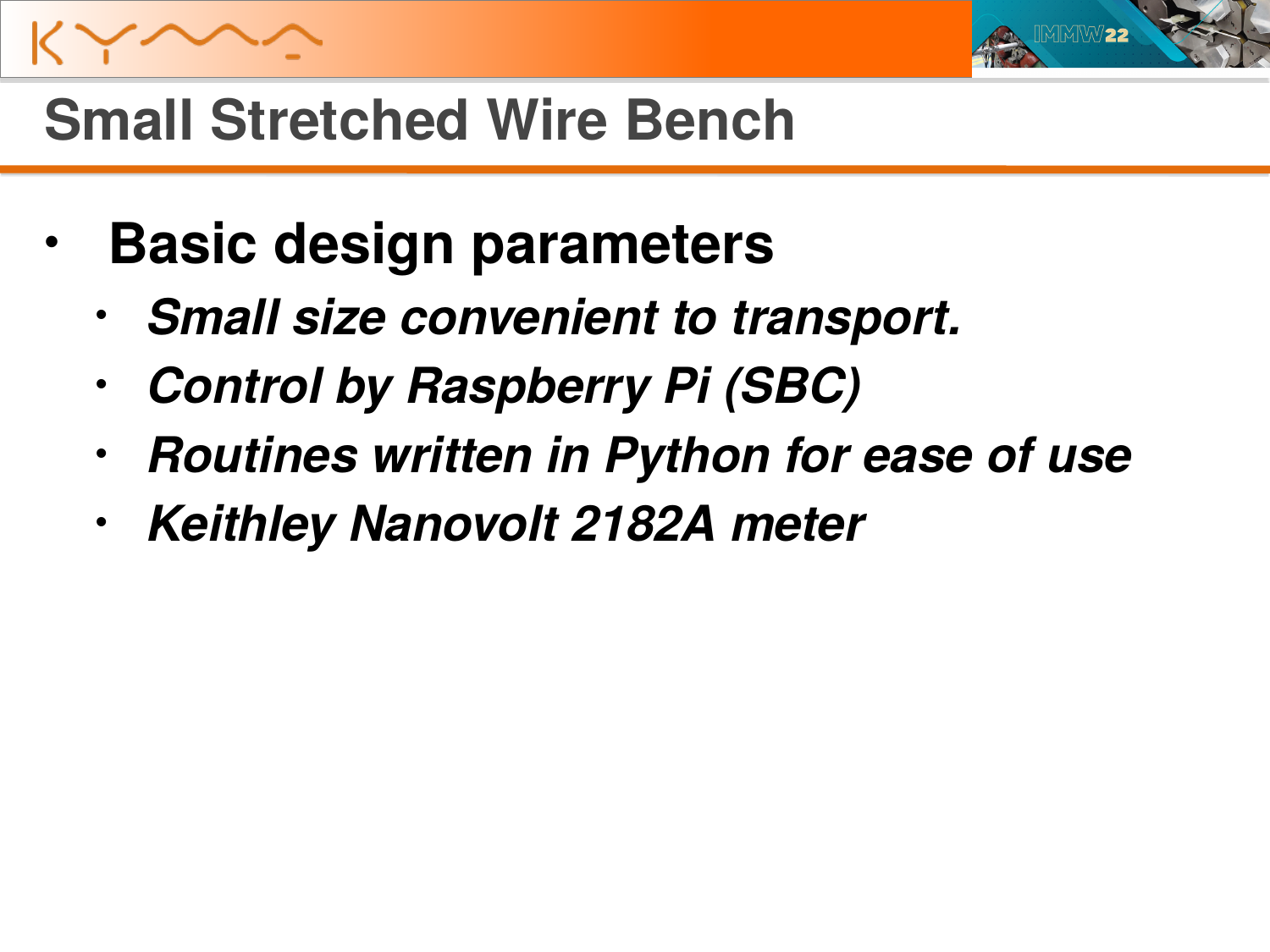

# Small Stretched Wire Bench
Basic design parameters
Small size convenient to transport.
Control by Raspberry Pi (SBC)
Routines written in Python for ease of use
Keithley Nanovolt 2182A meter